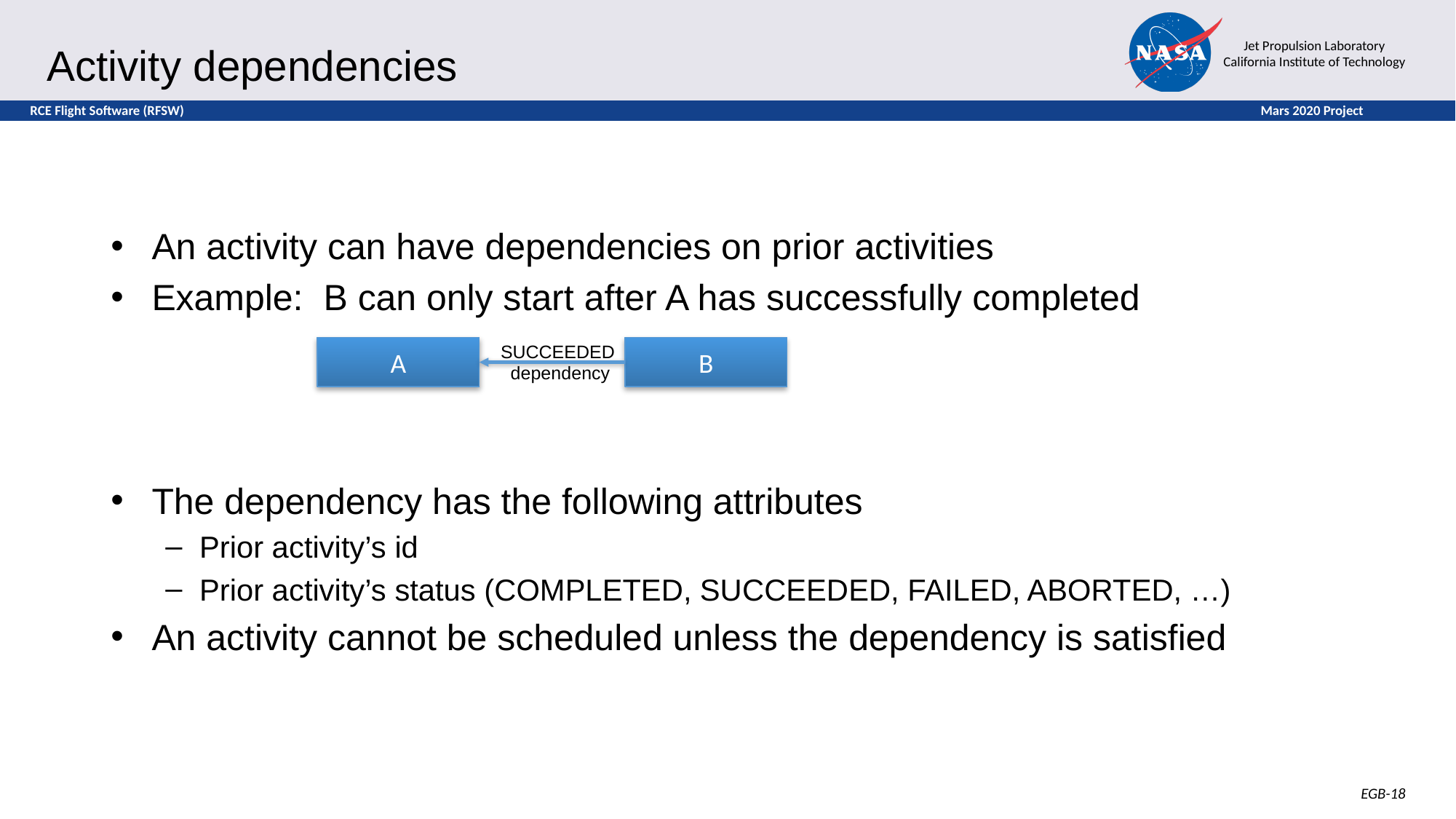

# Activity dependencies
An activity can have dependencies on prior activities
Example:  B can only start after A has successfully completed

The dependency has the following attributes
Prior activity’s id
Prior activity’s status (COMPLETED, SUCCEEDED, FAILED, ABORTED, …)
An activity cannot be scheduled unless the dependency is satisfied

SUCCEEDED
dependency
A
B